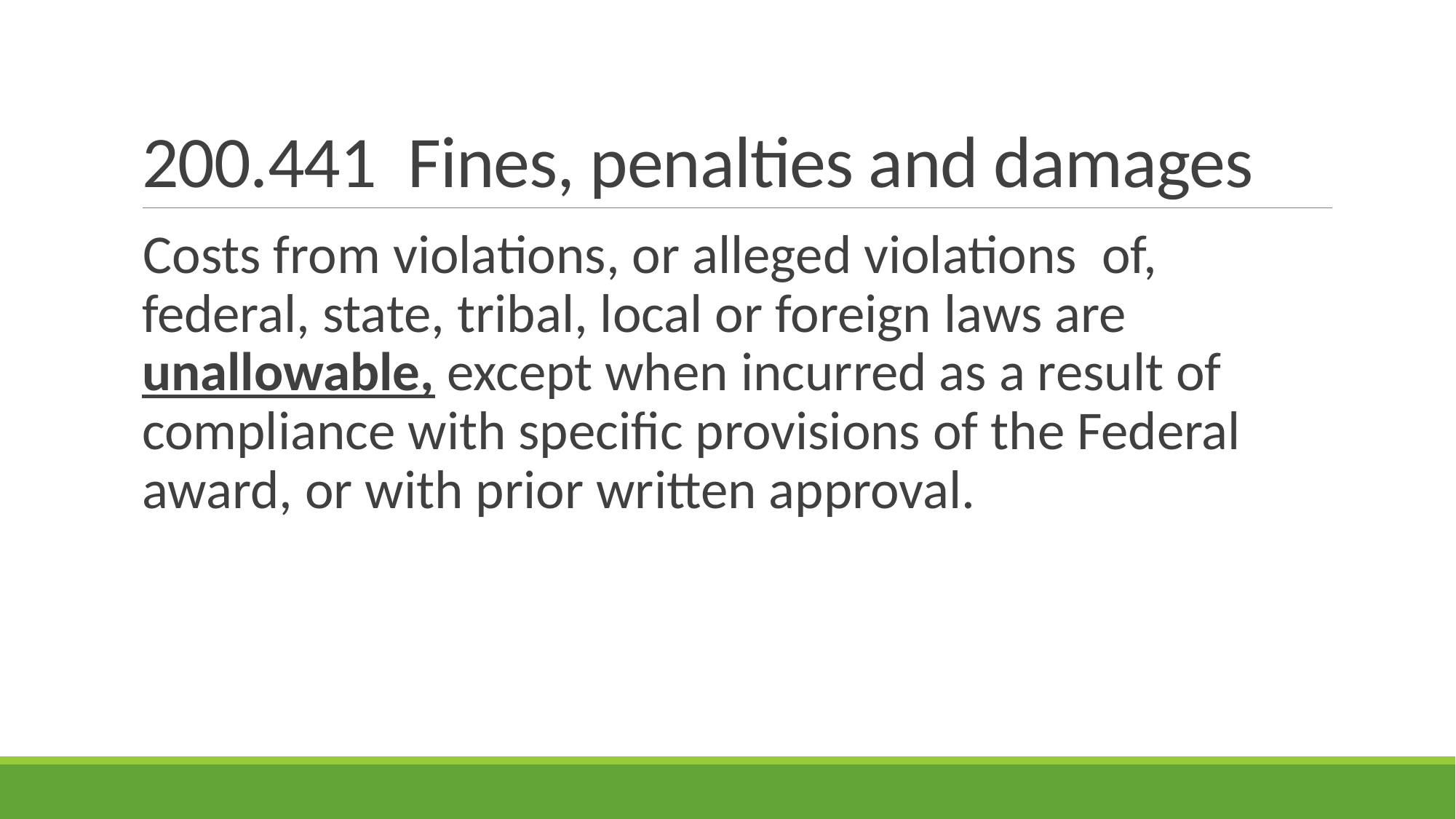

# 200.441  Fines, penalties and damages
Costs from violations, or alleged violations  of, federal, state, tribal, local or foreign laws are unallowable, except when incurred as a result of compliance with specific provisions of the Federal award, or with prior written approval.